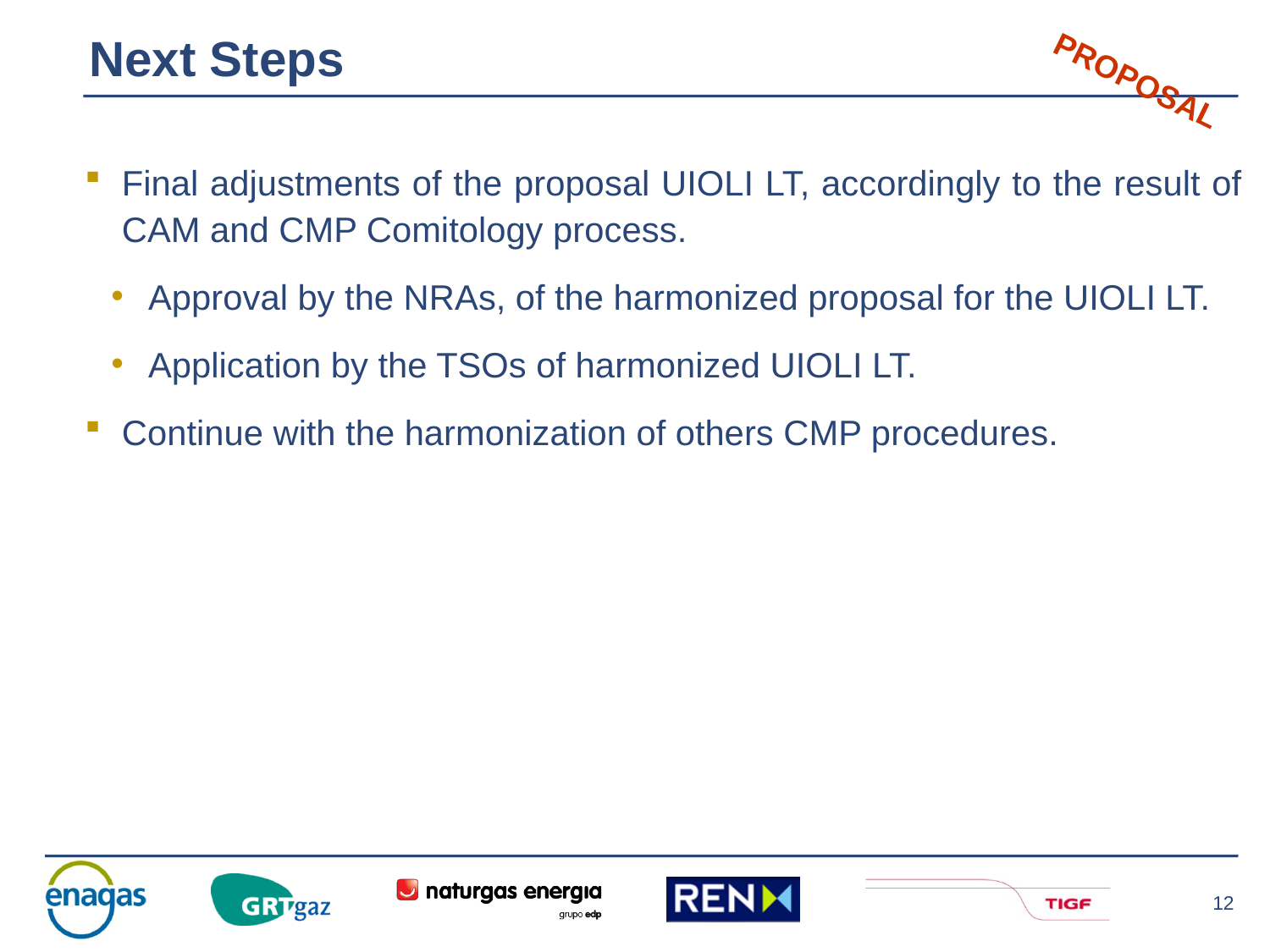

Next Steps
Final adjustments of the proposal UIOLI LT, accordingly to the result of CAM and CMP Comitology process.
Approval by the NRAs, of the harmonized proposal for the UIOLI LT.
Application by the TSOs of harmonized UIOLI LT.
Continue with the harmonization of others CMP procedures.